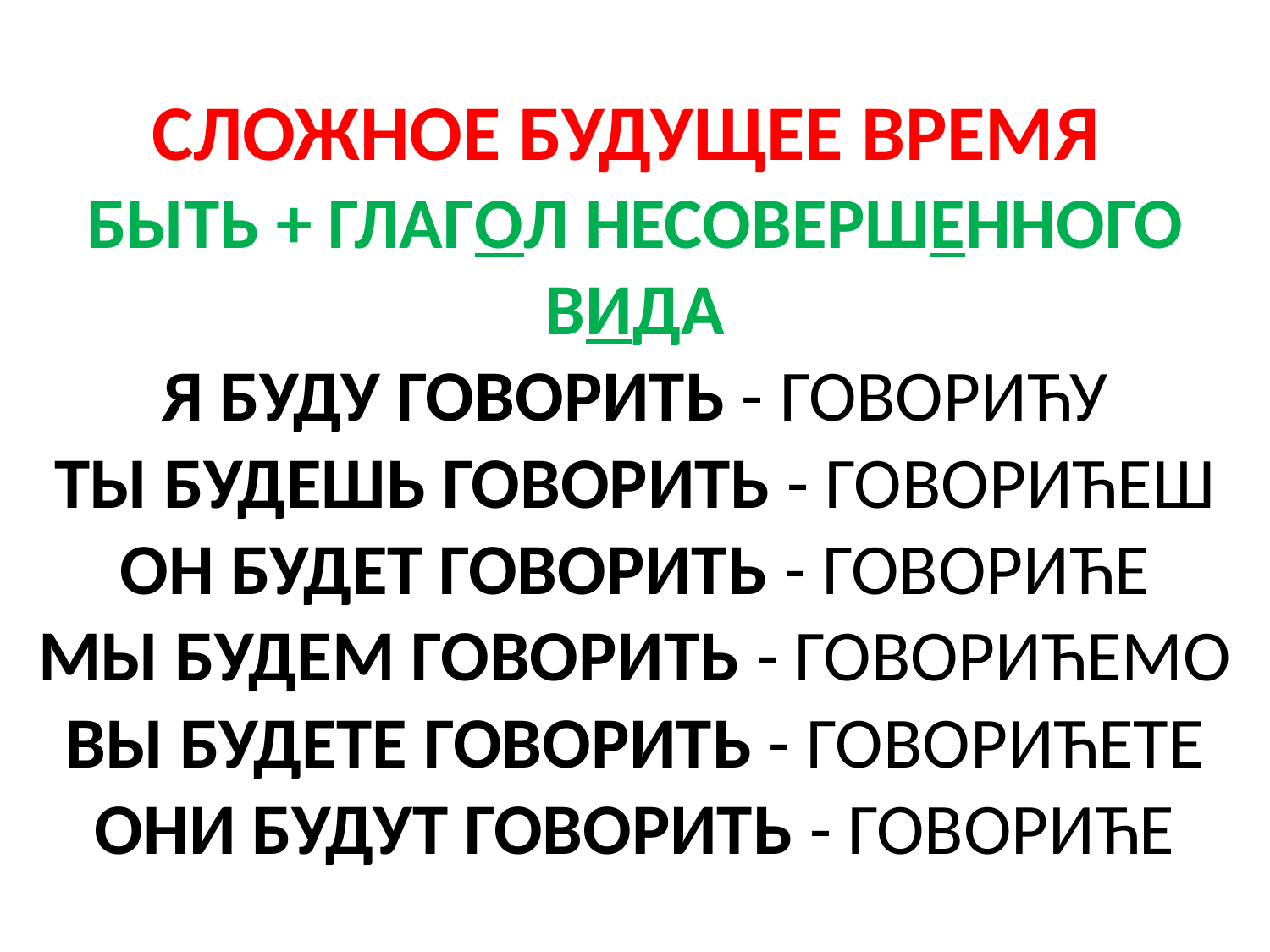

# СЛОЖНОЕ БУДУЩЕЕ ВРЕМЯ БЫТЬ + ГЛАГОЛ НЕСОВЕРШЕННОГО ВИДА Я БУДУ ГОВОРИТЬ - ГОВОРИЋУ ТЫ БУДЕШЬ ГОВОРИТЬ - ГОВОРИЋЕШ ОН БУДЕТ ГОВОРИТЬ - ГОВОРИЋЕ МЫ БУДЕМ ГОВОРИТЬ - ГОВОРИЋЕМО ВЫ БУДЕТЕ ГОВОРИТЬ - ГОВОРИЋЕТЕ ОНИ БУДУТ ГОВОРИТЬ - ГОВОРИЋЕ